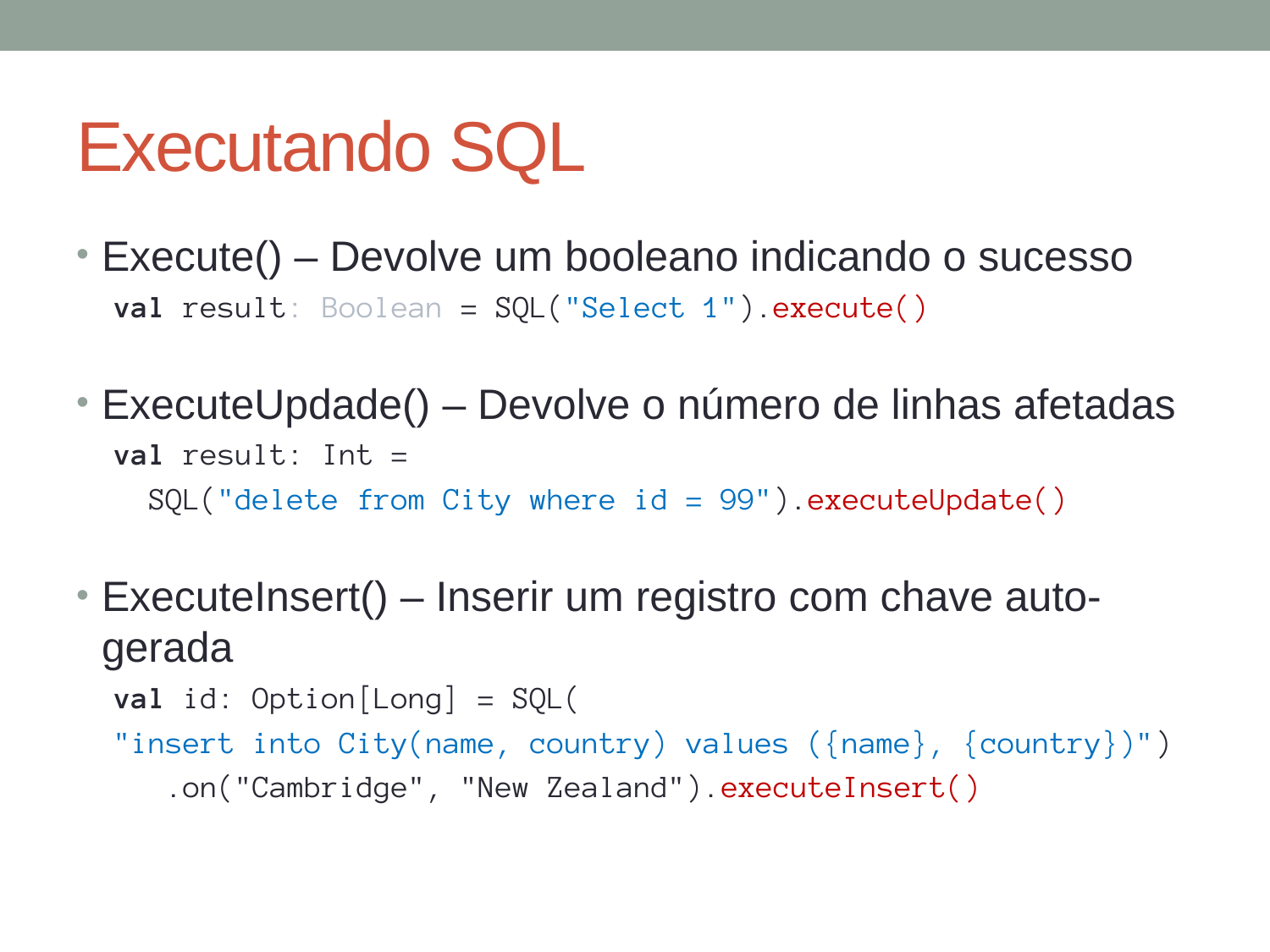

# Executando SQL
Execute() – Devolve um booleano indicando o sucesso
val result: Boolean = SQL("Select 1").execute()

ExecuteUpdade() – Devolve o número de linhas afetadas
val result: Int =
  SQL("delete from City where id = 99").executeUpdate()

ExecuteInsert() – Inserir um registro com chave auto-gerada
val id: Option[Long] = SQL(
"insert into City(name, country) values ({name}, {country})")
   .on("Cambridge", "New Zealand").executeInsert()